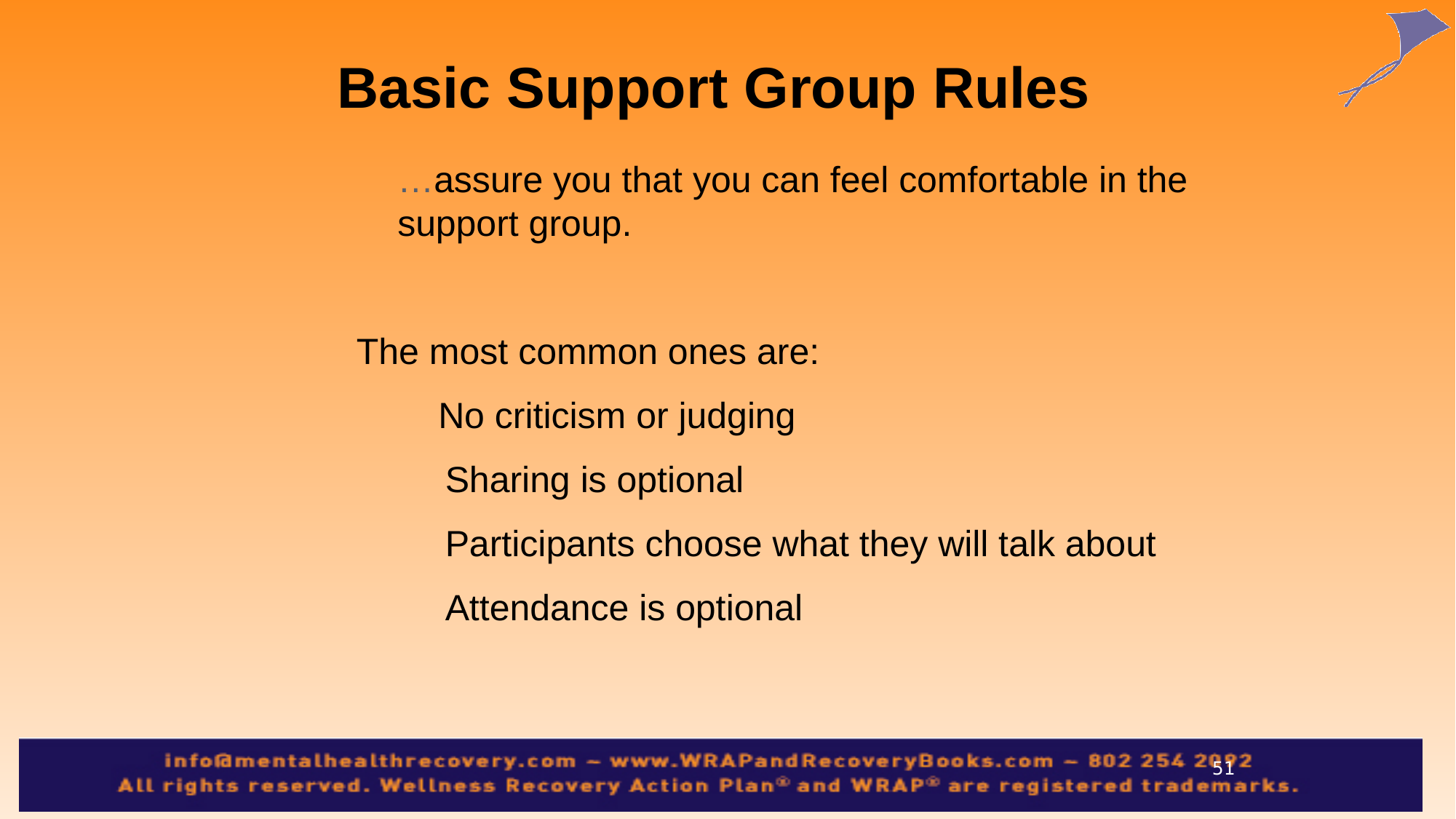

Basic Support Group Rules

	…assure you that you can feel comfortable in the support group.

The most common ones are:
	    No criticism or judging
	Sharing is optional
	Participants choose what they will talk about
	Attendance is optional
51